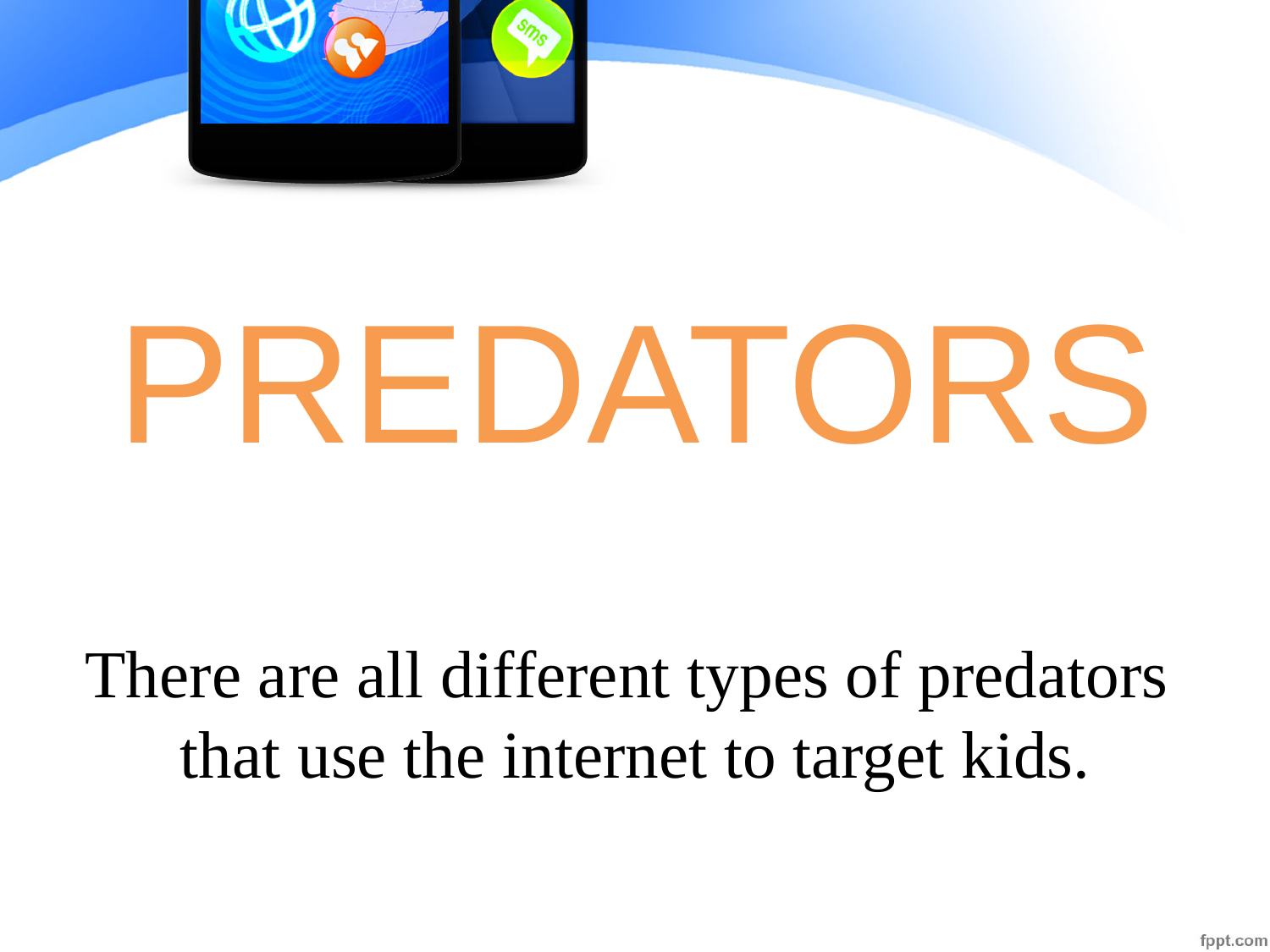

# PREDATORS
There are all different types of predators
that use the internet to target kids.